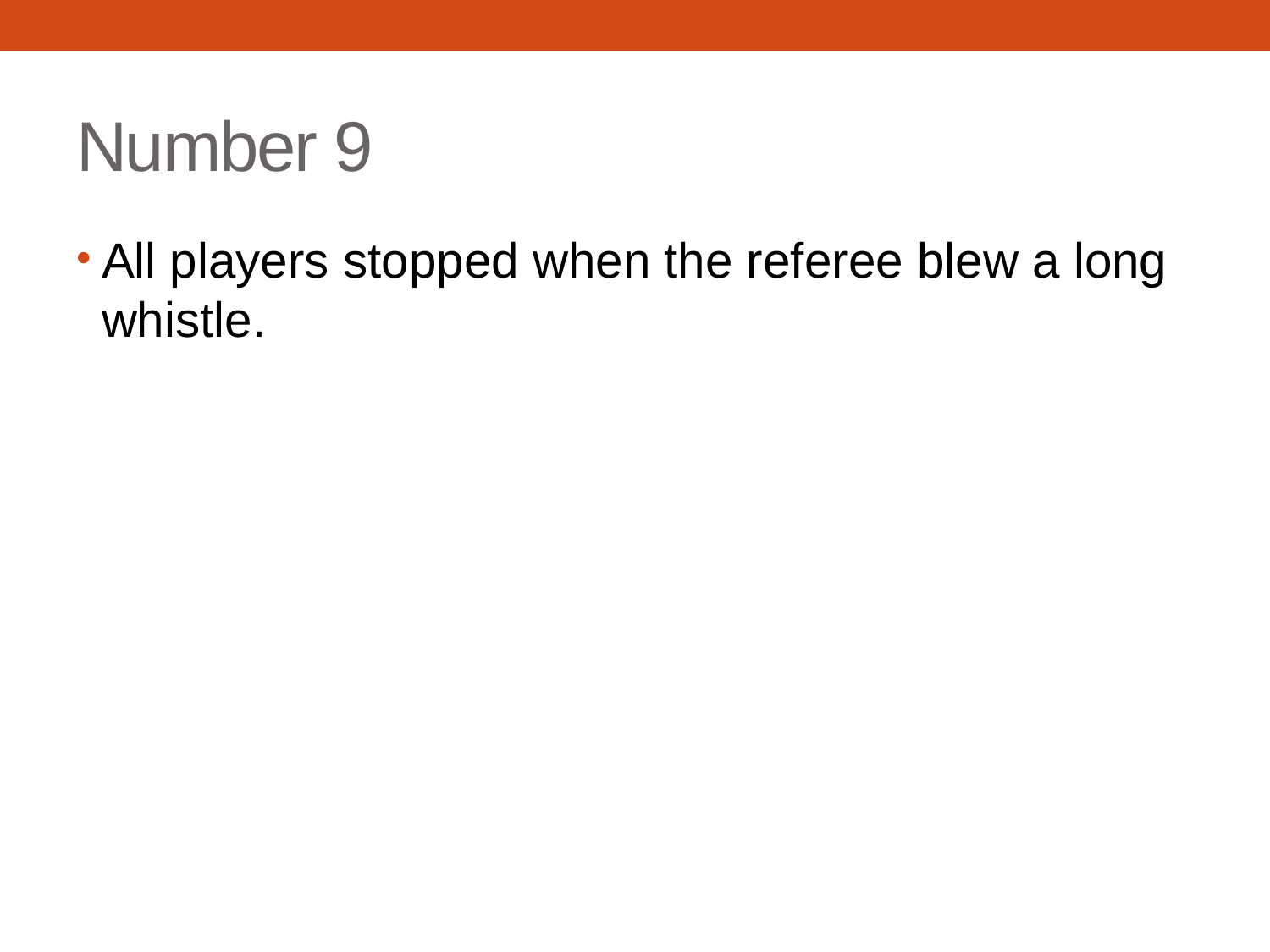

# Number 9
All players stopped when the referee blew a long whistle.